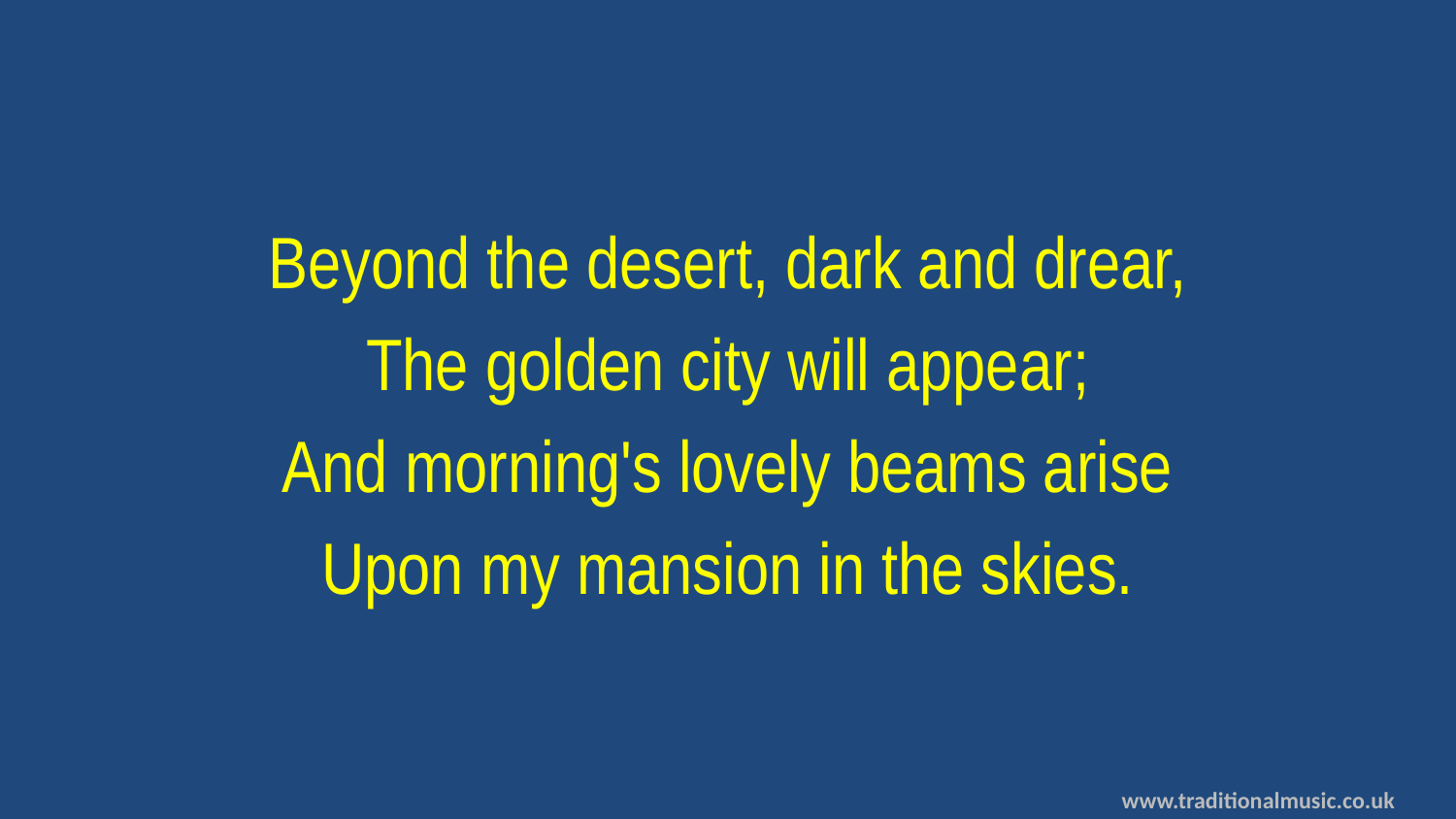

Beyond the desert, dark and drear,
The golden city will appear;
And morning's lovely beams arise
Upon my mansion in the skies.